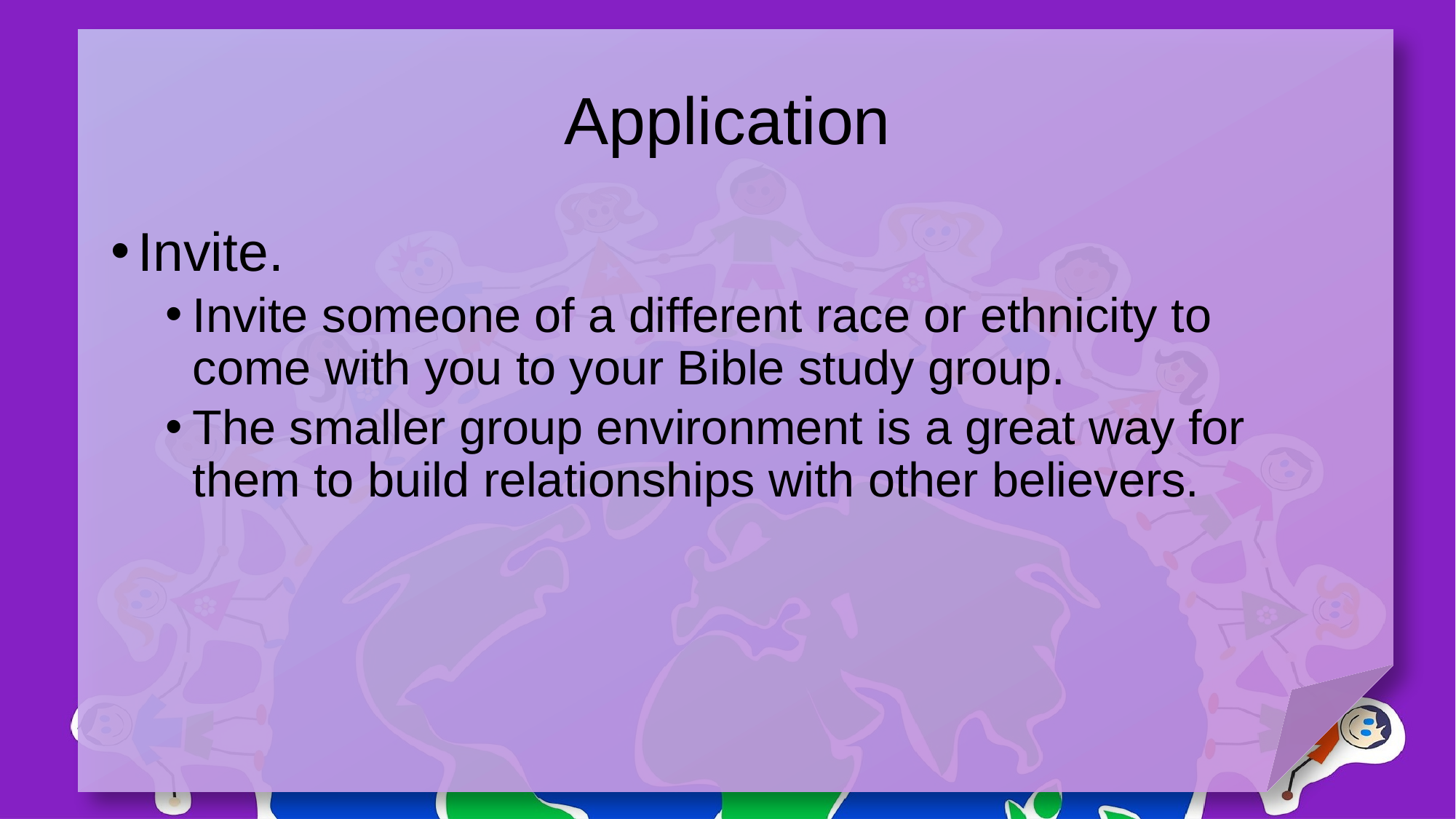

# Application
Invite.
Invite someone of a different race or ethnicity to come with you to your Bible study group.
The smaller group environment is a great way for them to build relationships with other believers.